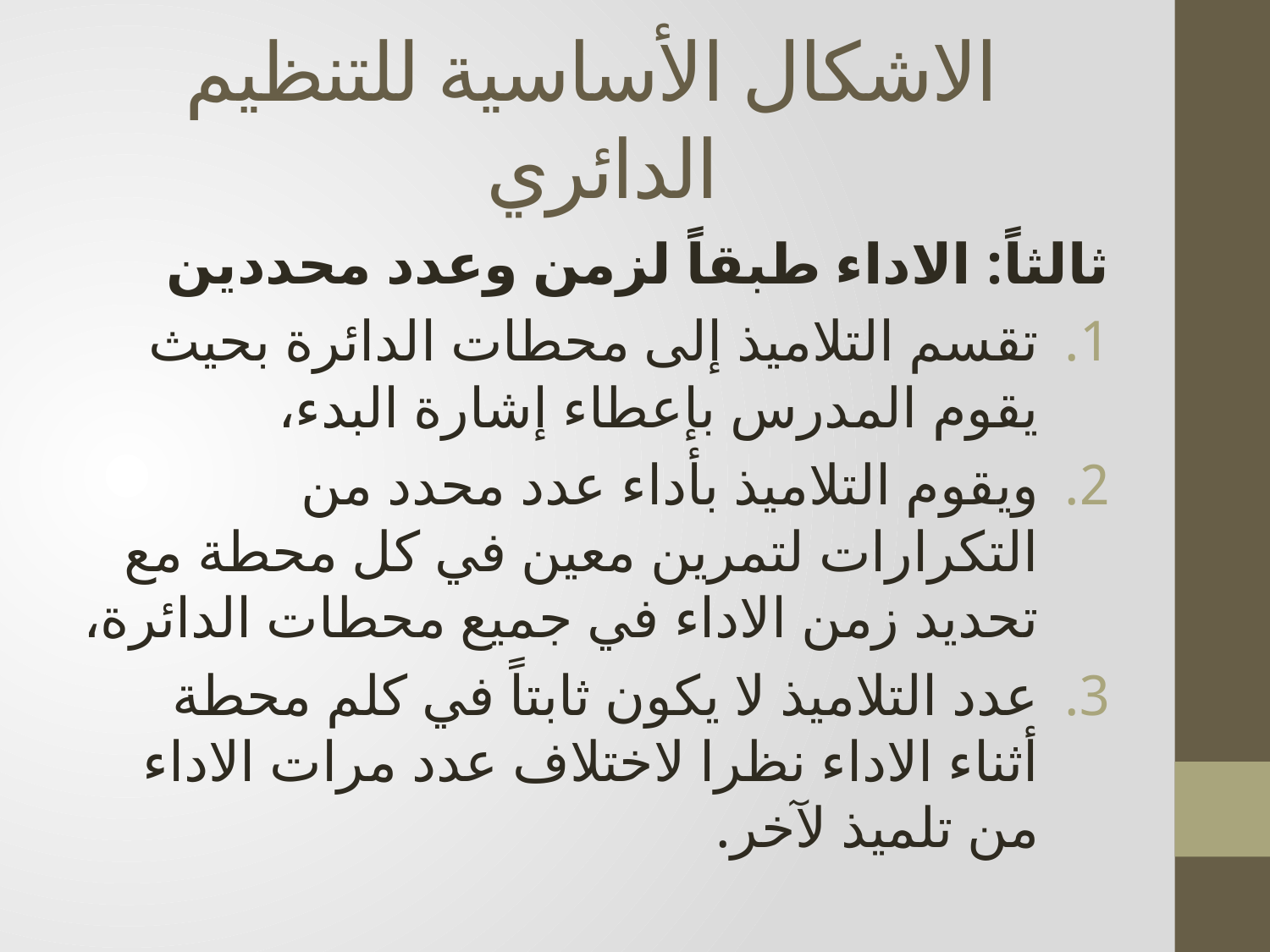

# الاشكال الأساسية للتنظيم الدائري
ثالثاً: الاداء طبقاً لزمن وعدد محددين
تقسم التلاميذ إلى محطات الدائرة بحيث يقوم المدرس بإعطاء إشارة البدء،
ويقوم التلاميذ بأداء عدد محدد من التكرارات لتمرين معين في كل محطة مع تحديد زمن الاداء في جميع محطات الدائرة،
عدد التلاميذ لا يكون ثابتاً في كلم محطة أثناء الاداء نظرا لاختلاف عدد مرات الاداء من تلميذ لآخر.